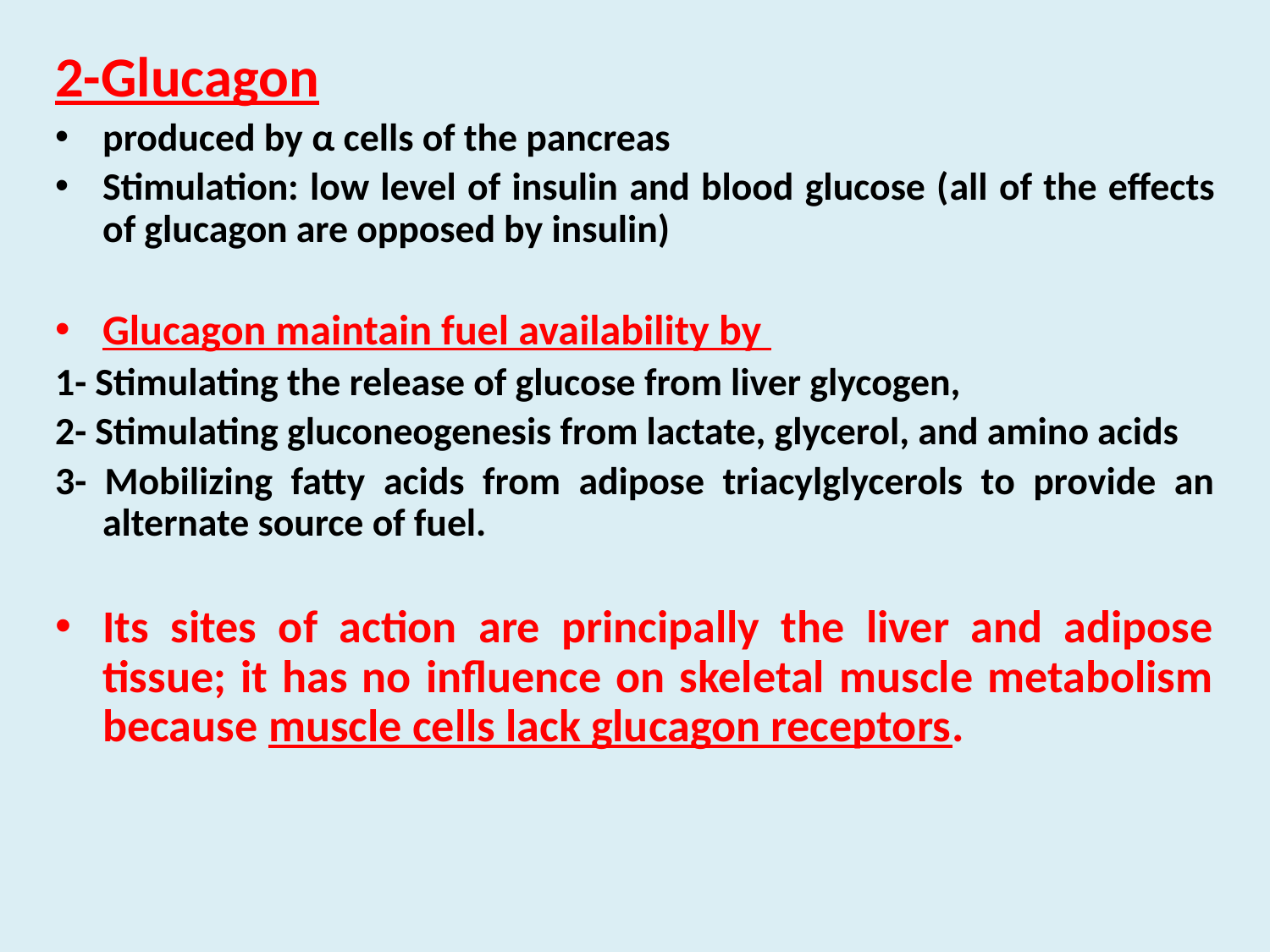

2-Glucagon
produced by α cells of the pancreas
Stimulation: low level of insulin and blood glucose (all of the effects of glucagon are opposed by insulin)

Glucagon maintain fuel availability by
1- Stimulating the release of glucose from liver glycogen,
2- Stimulating gluconeogenesis from lactate, glycerol, and amino acids
3- Mobilizing fatty acids from adipose triacylglycerols to provide an alternate source of fuel.

Its sites of action are principally the liver and adipose tissue; it has no influence on skeletal muscle metabolism because muscle cells lack glucagon receptors.